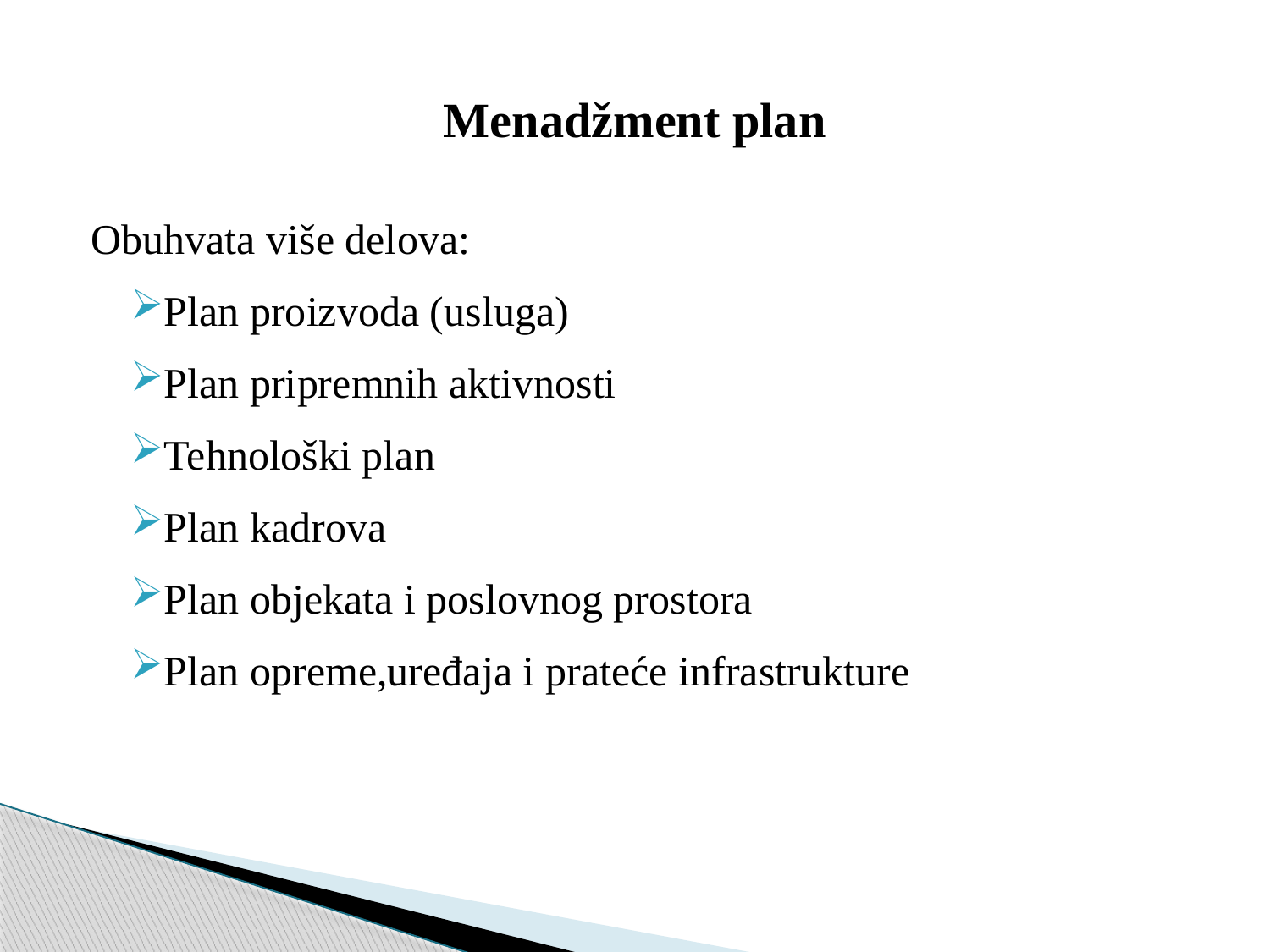

# Menadžment plan
Obuhvata više delova:
Plan proizvoda (usluga)
Plan pripremnih aktivnosti
Tehnološki plan
Plan kadrova
Plan objekata i poslovnog prostora
Plan opreme,uređaja i prateće infrastrukture